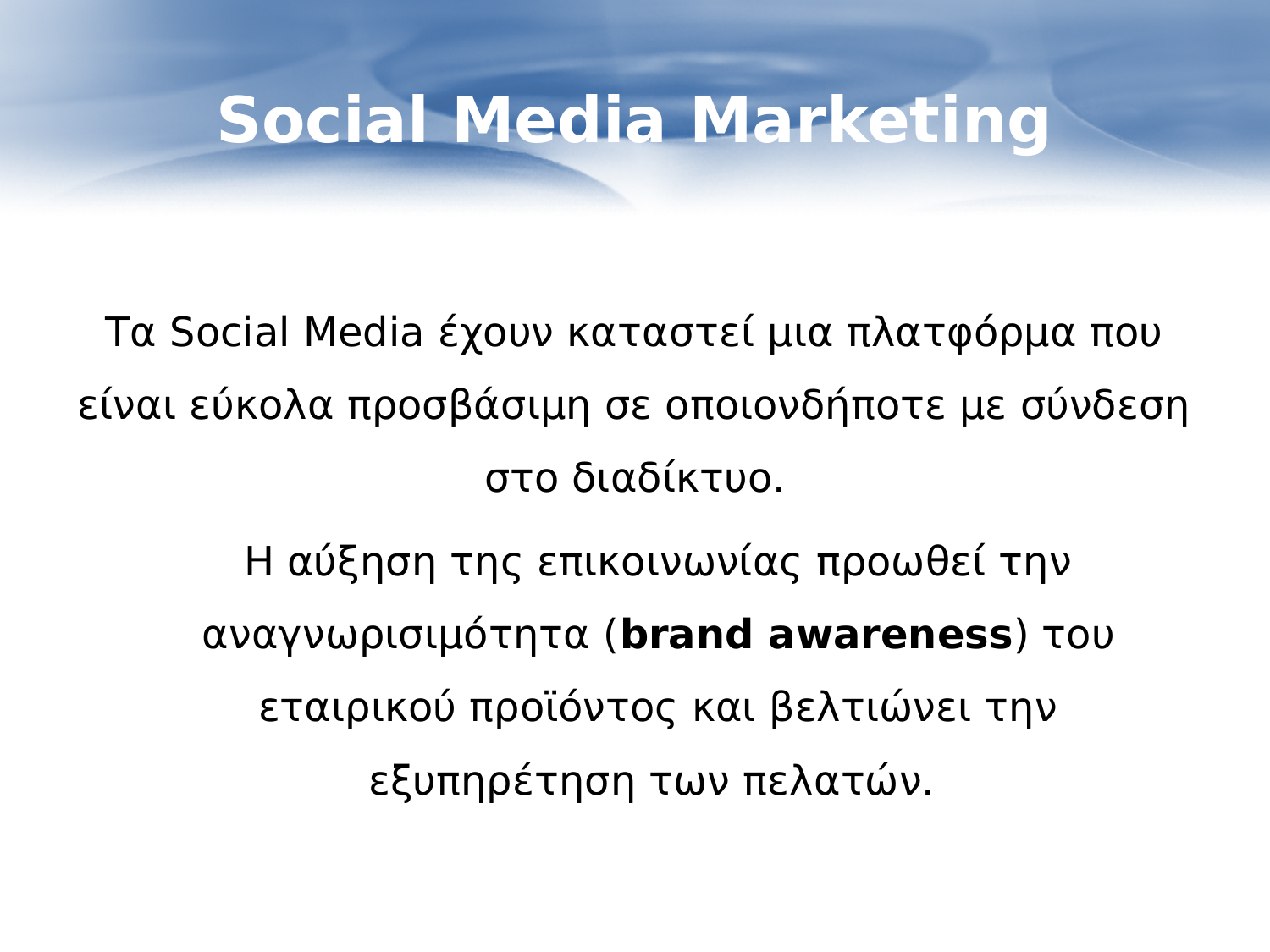

Social Media Marketing

Τα Social Media έχουν καταστεί μια πλατφόρμα που είναι εύκολα προσβάσιμη σε οποιονδήποτε με σύνδεση στο διαδίκτυο.
	Η αύξηση της επικοινωνίας προωθεί την αναγνωρισιμότητα (brand awareness) του εταιρικού προϊόντος και βελτιώνει την εξυπηρέτηση των πελατών.